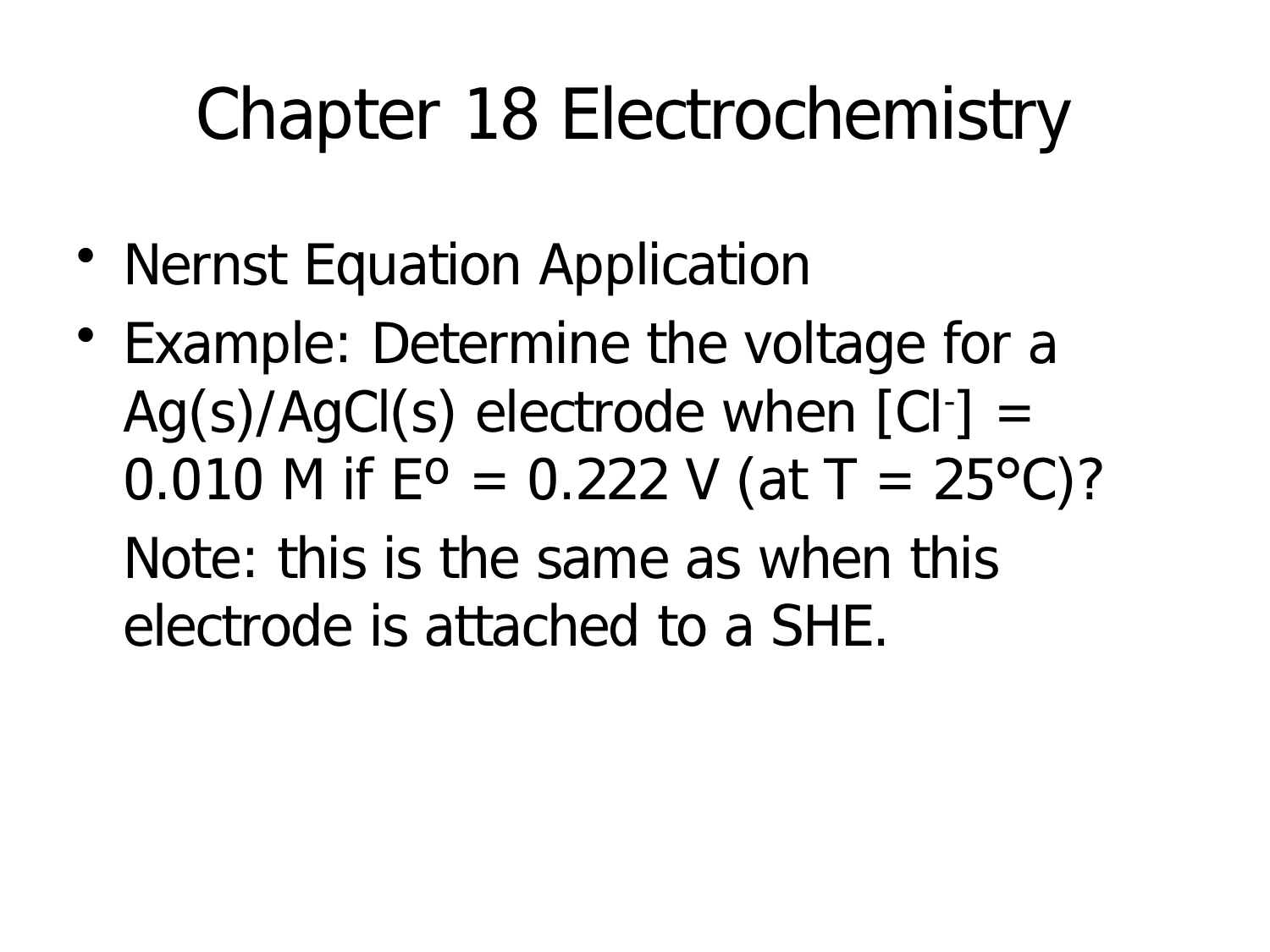

Nernst Equation Application
Example: Determine the voltage for a Ag(s)/AgCl(s) electrode when [Cl-] = 0.010 M if Eº = 0.222 V (at T = 25°C)?
	Note: this is the same as when this electrode is attached to a SHE.
Chapter 18 Electrochemistry